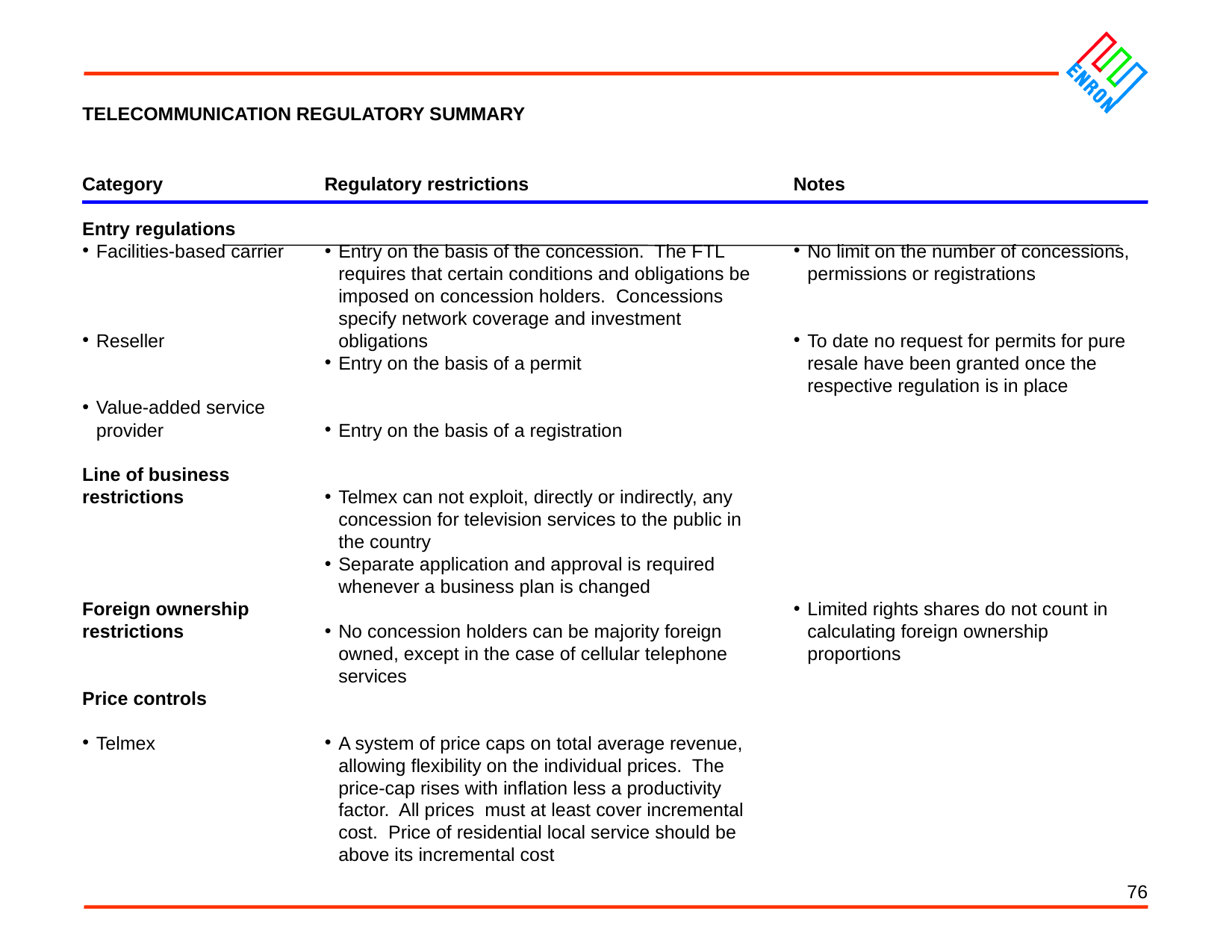

76

TELECOMMUNICATION REGULATORY SUMMARY
Category

Entry regulations
Facilities-based carrier
Reseller
Value-added service provider
Line of business restrictions
Foreign ownership restrictions
Price controls

Telmex
Regulatory restrictions

Entry on the basis of the concession.  The FTL requires that certain conditions and obligations be imposed on concession holders.  Concessions specify network coverage and investment obligations
Entry on the basis of a permit
Entry on the basis of a registration
Telmex can not exploit, directly or indirectly, any concession for television services to the public in the country
Separate application and approval is required whenever a business plan is changed
No concession holders can be majority foreign owned, except in the case of cellular telephone services
A system of price caps on total average revenue, allowing flexibility on the individual prices.  The price-cap rises with inflation less a productivity factor.  All prices  must at least cover incremental cost.  Price of residential local service should be above its incremental cost
Notes

No limit on the number of concessions, permissions or registrations
To date no request for permits for pure resale have been granted once the respective regulation is in place
Limited rights shares do not count in calculating foreign ownership proportions